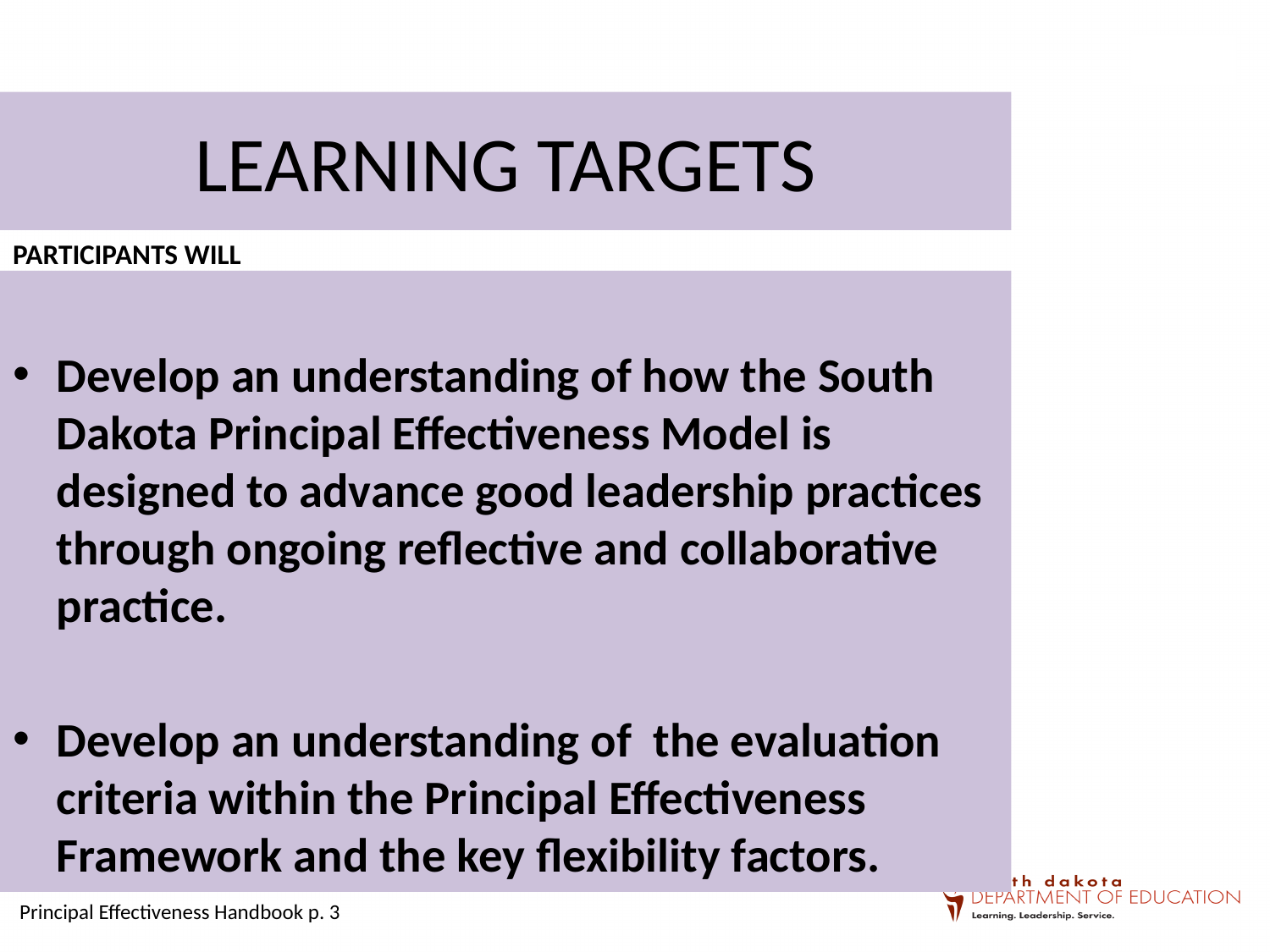

LEARNING TARGETS
PARTICIPANTS WILL

Develop an understanding of how the South Dakota Principal Effectiveness Model is designed to advance good leadership practices through ongoing reflective and collaborative practice.

Develop an understanding of  the evaluation criteria within the Principal Effectiveness Framework and the key flexibility factors.

Principal Effectiveness Handbook p. 3